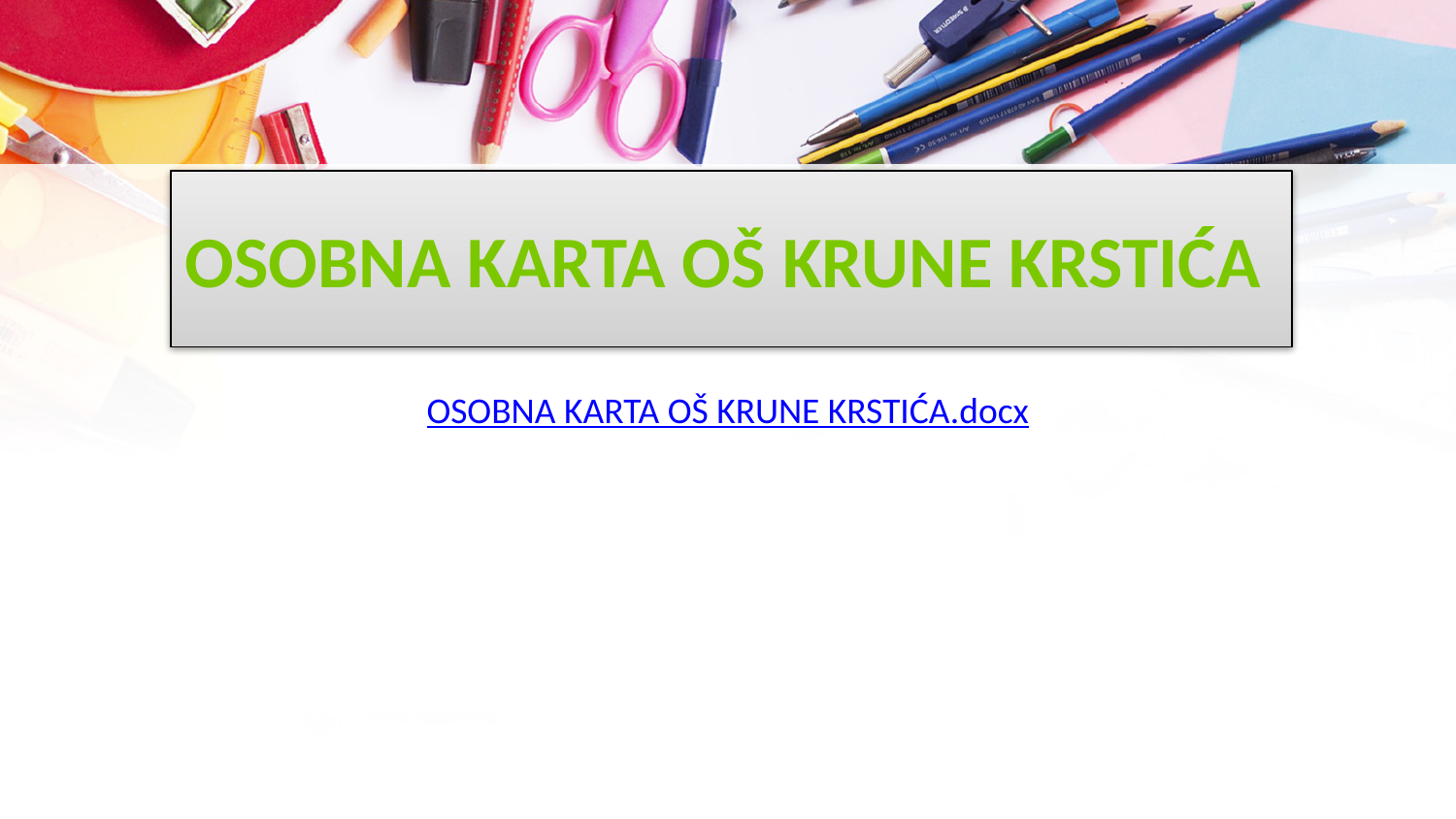

# OSOBNA KARTA OŠ KRUNE KRSTIĆA

OSOBNA KARTA OŠ KRUNE KRSTIĆA.docx